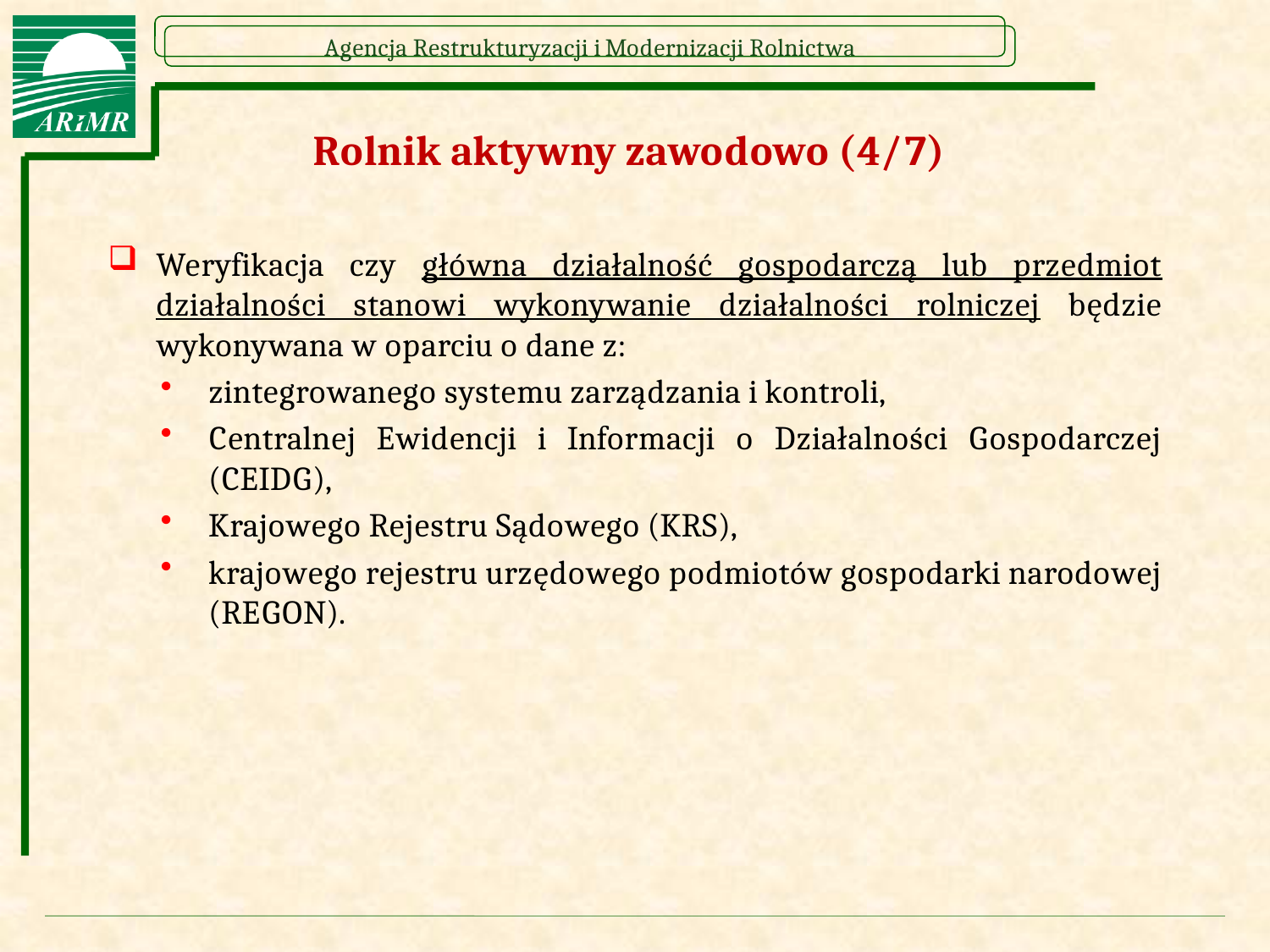

# Rolnik aktywny zawodowo (4/7)
Weryfikacja czy główna działalność gospodarczą lub przedmiot działalności stanowi wykonywanie działalności rolniczej będzie wykonywana w oparciu o dane z:
zintegrowanego systemu zarządzania i kontroli,
Centralnej Ewidencji i Informacji o Działalności Gospodarczej (CEIDG),
Krajowego Rejestru Sądowego (KRS),
krajowego rejestru urzędowego podmiotów gospodarki narodowej (REGON).